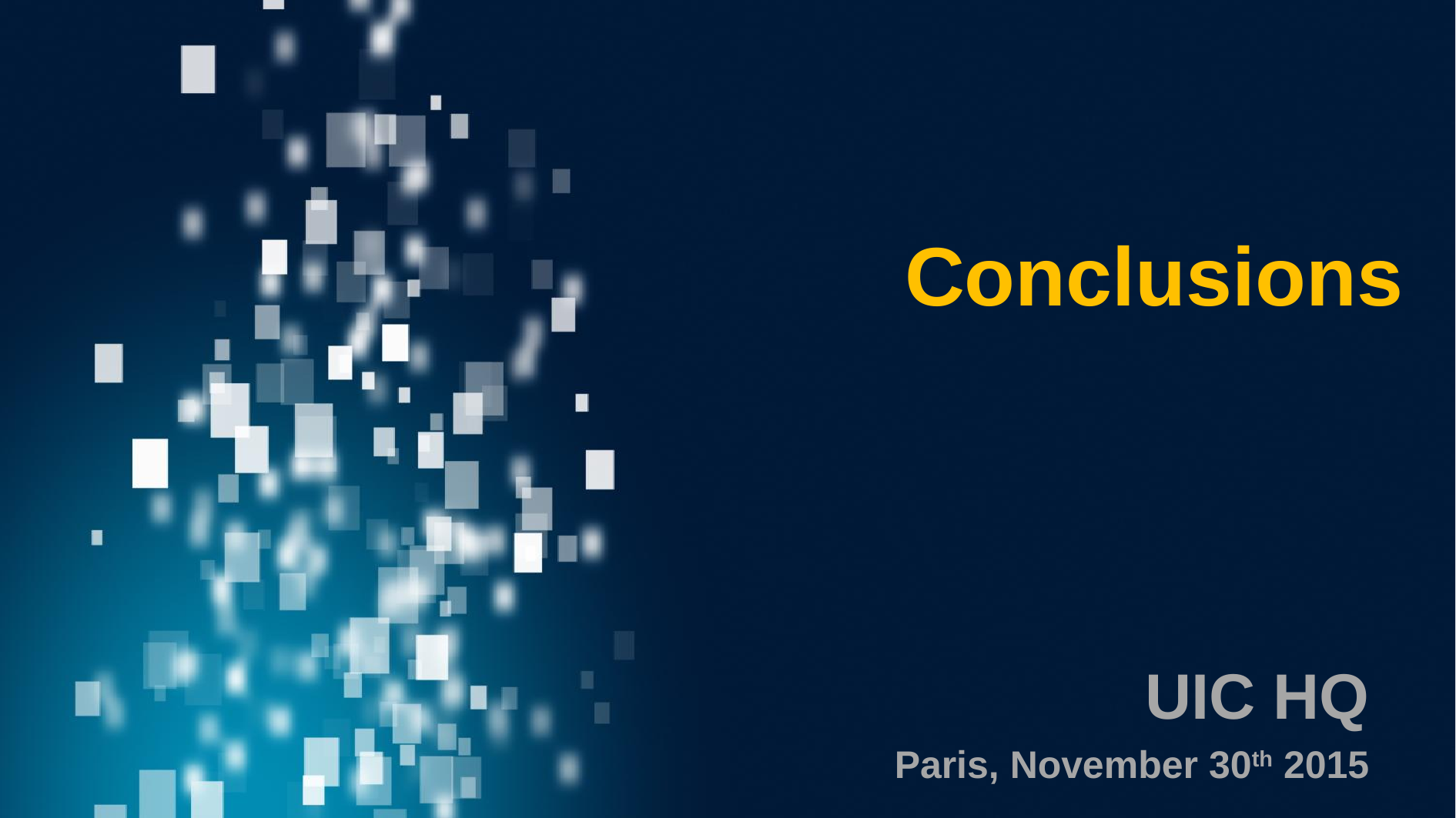

# Conclusions
UIC HQ
Paris, November 30th 2015